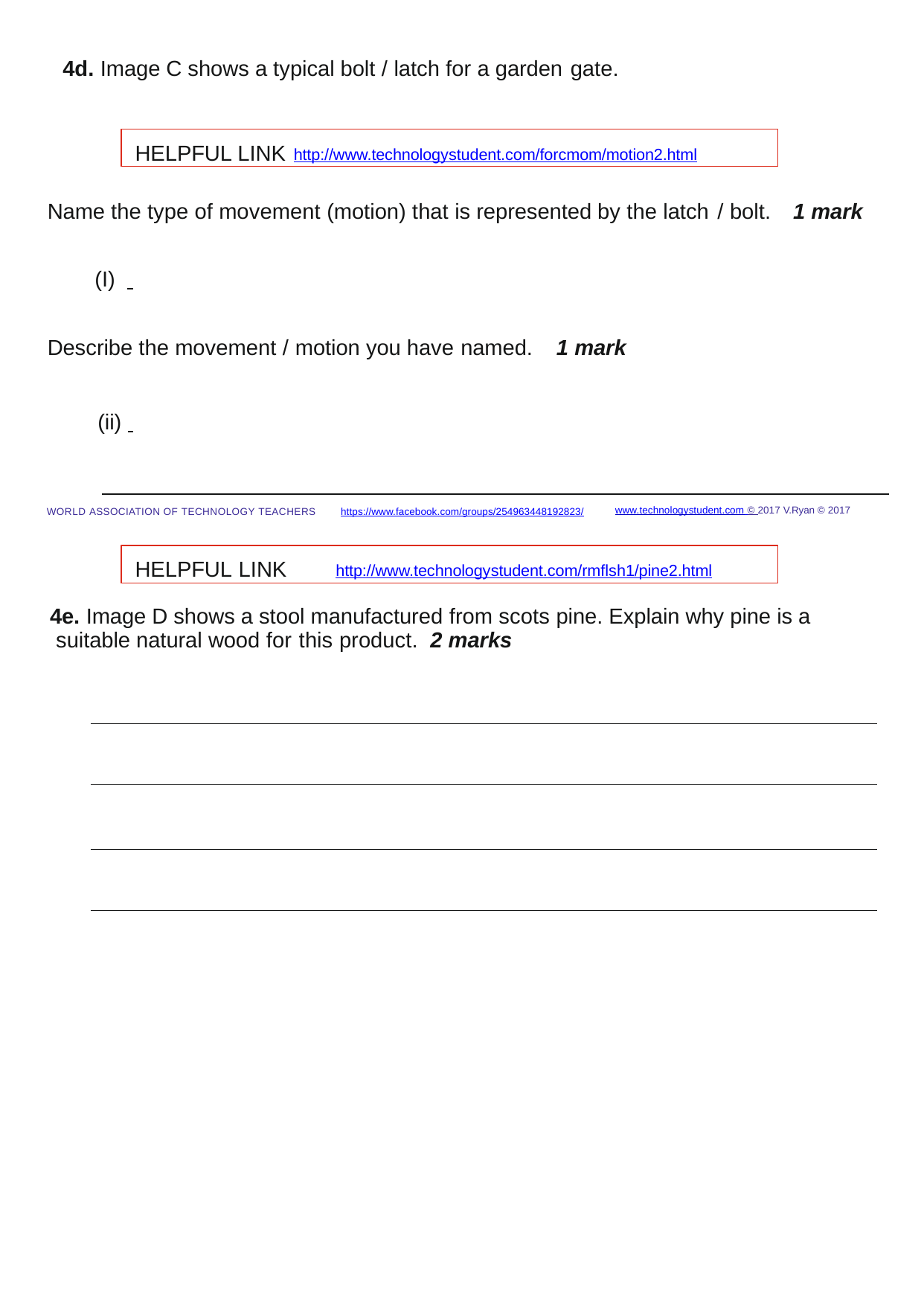

4d. Image C shows a typical bolt / latch for a garden gate.
HELPFUL LINK http://www.technologystudent.com/forcmom/motion2.html
Name the type of movement (motion) that is represented by the latch / bolt.	1 mark

(I)
Describe the movement / motion you have named.
1 mark
(ii)

www.technologystudent.com © 2017 V.Ryan © 2017
https://www.facebook.com/groups/254963448192823/
WORLD ASSOCIATION OF TECHNOLOGY TEACHERS
HELPFUL LINK	http://www.technologystudent.com/rmﬂsh1/pine2.html
4e. Image D shows a stool manufactured from scots pine. Explain why pine is a  suitable natural wood for this product.	2 marks